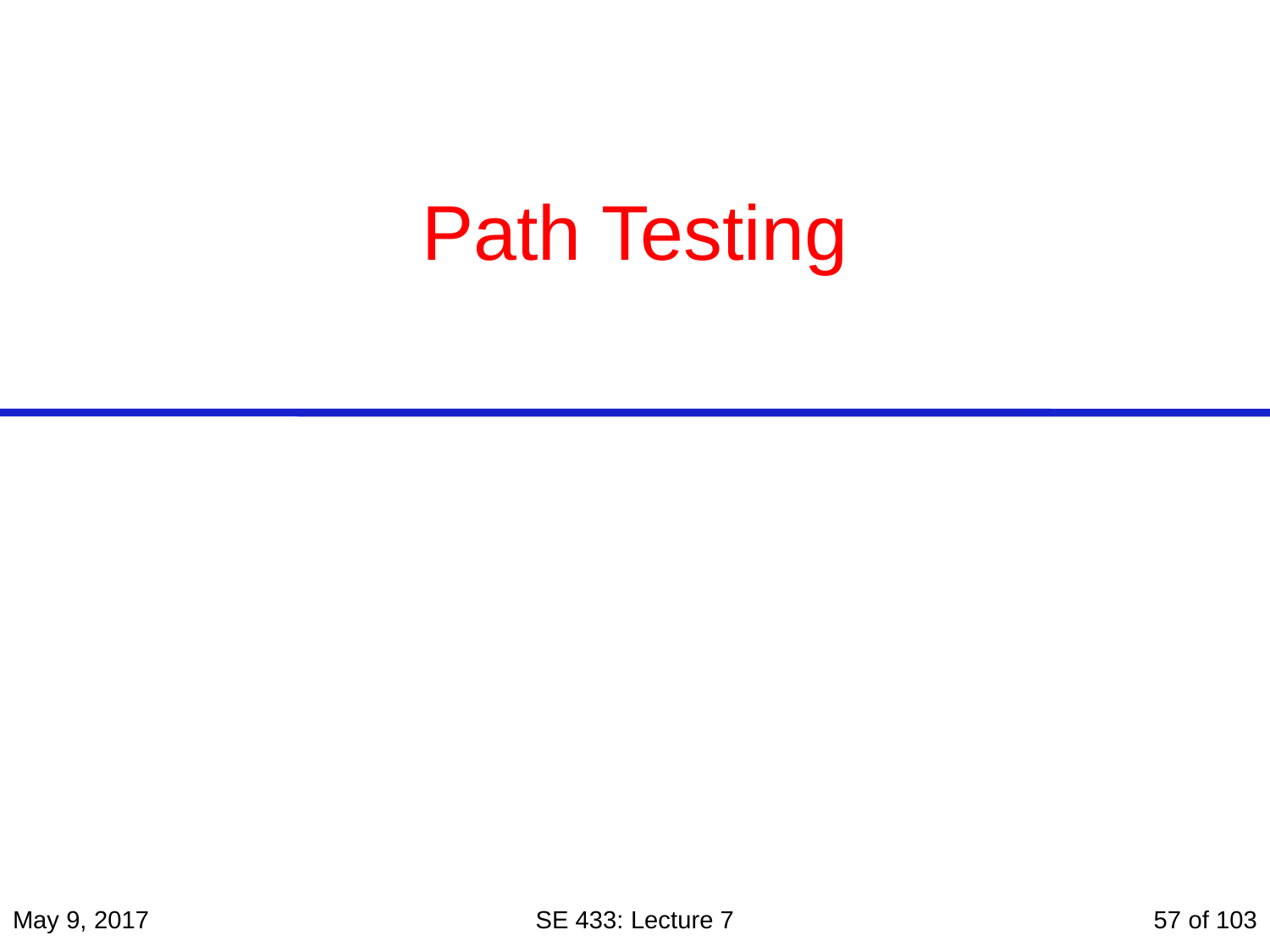

# Path Testing

May 9, 2017
SE 433: Lecture 7
57 of 103